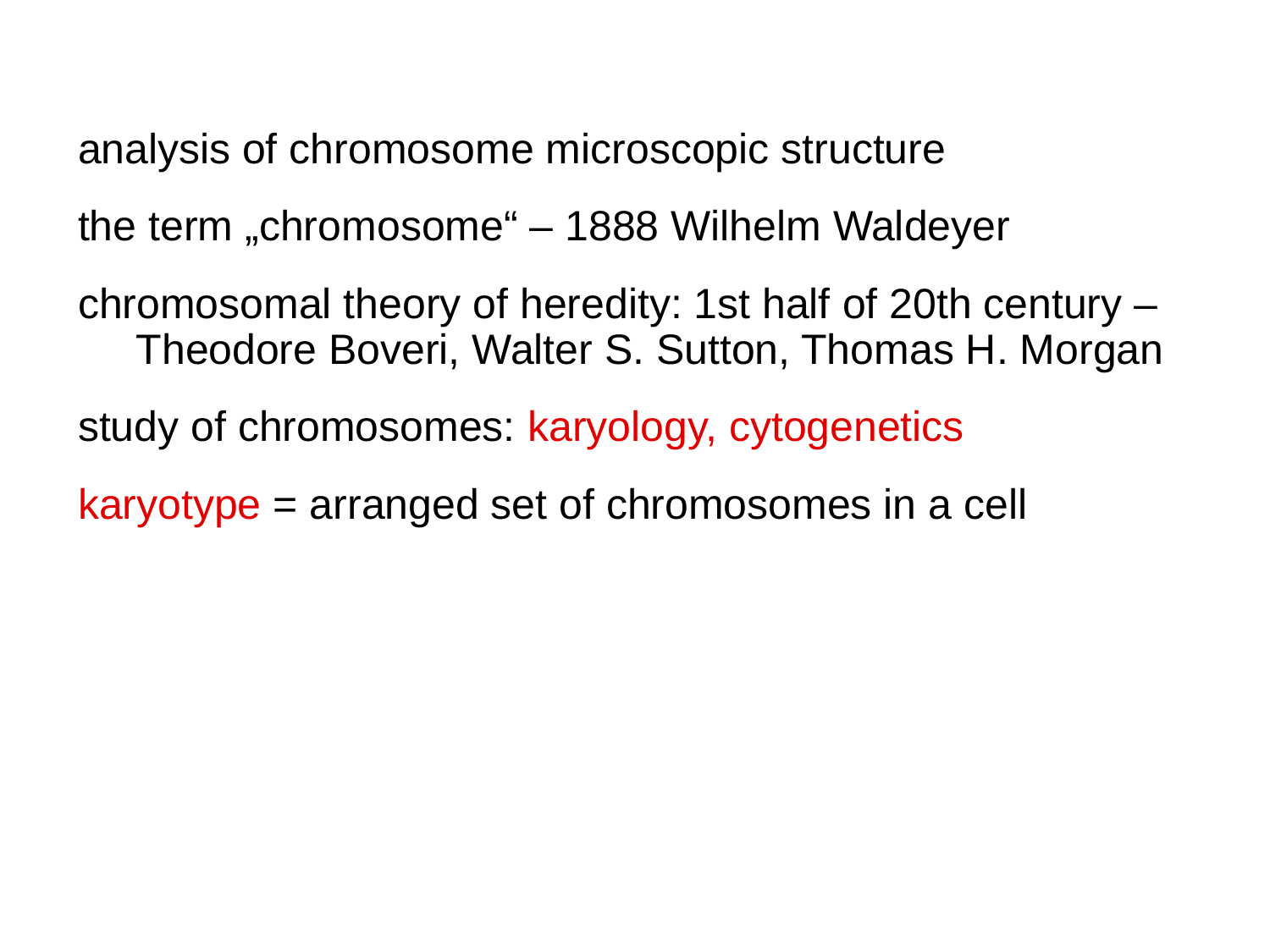

analysis of chromosome microscopic structure
the term „chromosome“ – 1888 Wilhelm Waldeyer
chromosomal theory of heredity: 1st half of 20th century –
     Theodore Boveri, Walter S. Sutton, Thomas H. Morgan
study of chromosomes: karyology, cytogenetics
karyotype = arranged set of chromosomes in a cell